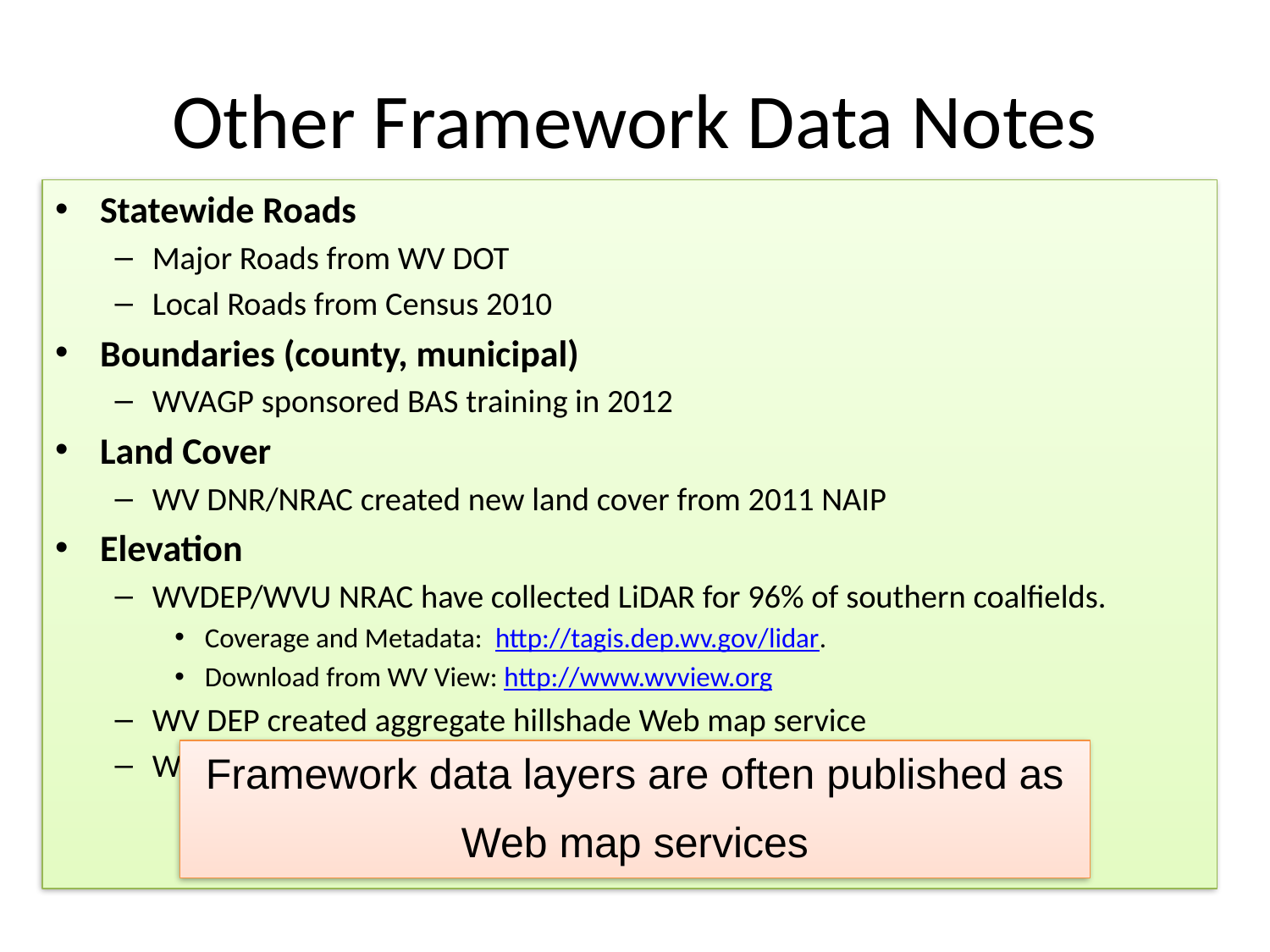

# Other Framework Data Notes
Statewide Roads
Major Roads from WV DOT
Local Roads from Census 2010
Boundaries (county, municipal)
WVAGP sponsored BAS training in 2012
Land Cover
WV DNR/NRAC created new land cover from 2011 NAIP
Elevation
WVDEP/WVU NRAC have collected LiDAR for 96% of southern coalfields.
Coverage and Metadata:  http://tagis.dep.wv.gov/lidar.
Download from WV View: http://www.wvview.org
WV DEP created aggregate hillshade Web map service
WVGISTC created 10 ft. contour Web map service

Framework data layers are often published as
 Web map services